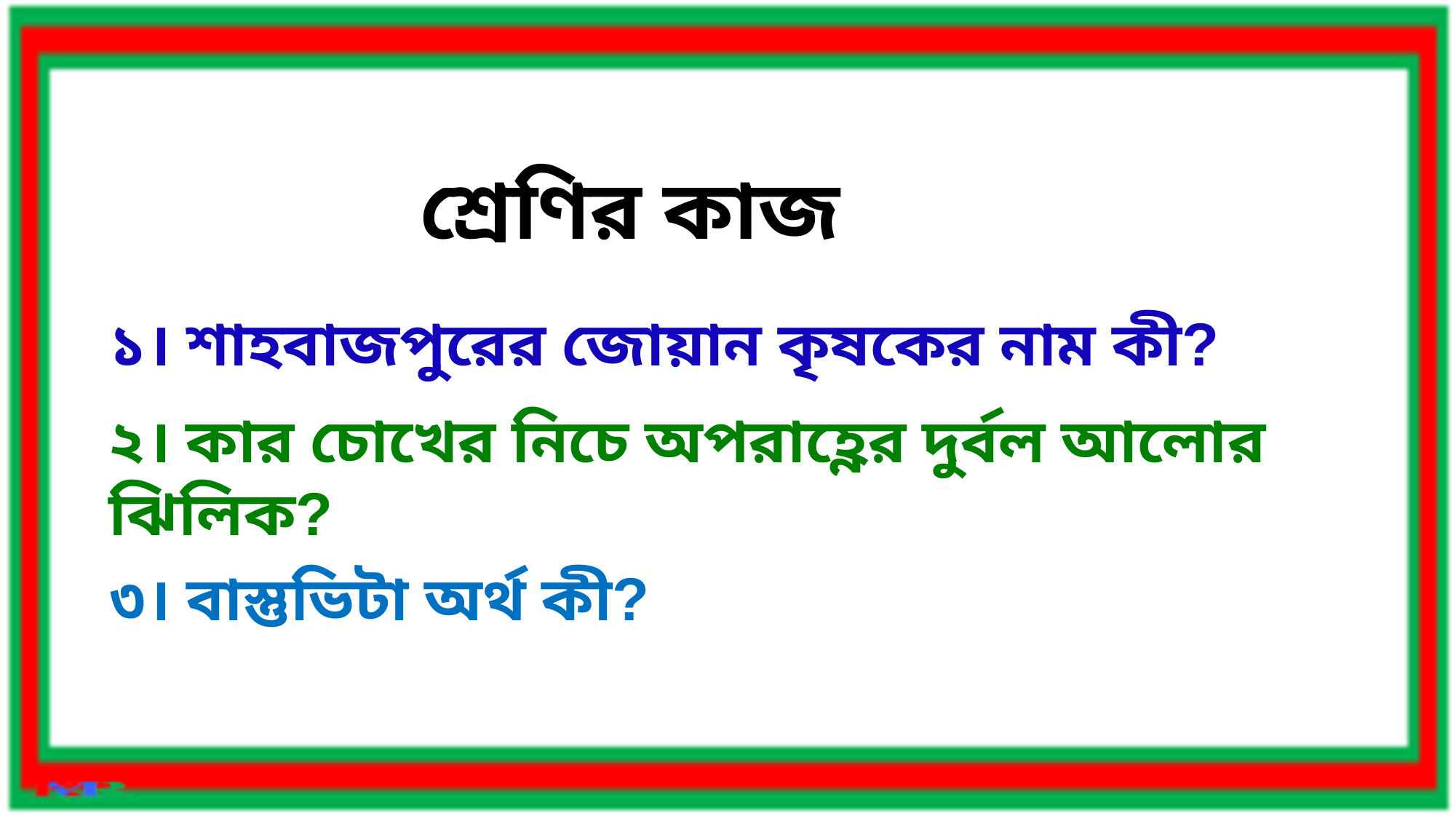

শ্রেণির কাজ
১। শাহবাজপুরের জোয়ান কৃষকের নাম কী?
২। কার চোখের নিচে অপরাহ্ণের দুর্বল আলোর ঝিলিক?
৩। বাস্তুভিটা অর্থ কী?